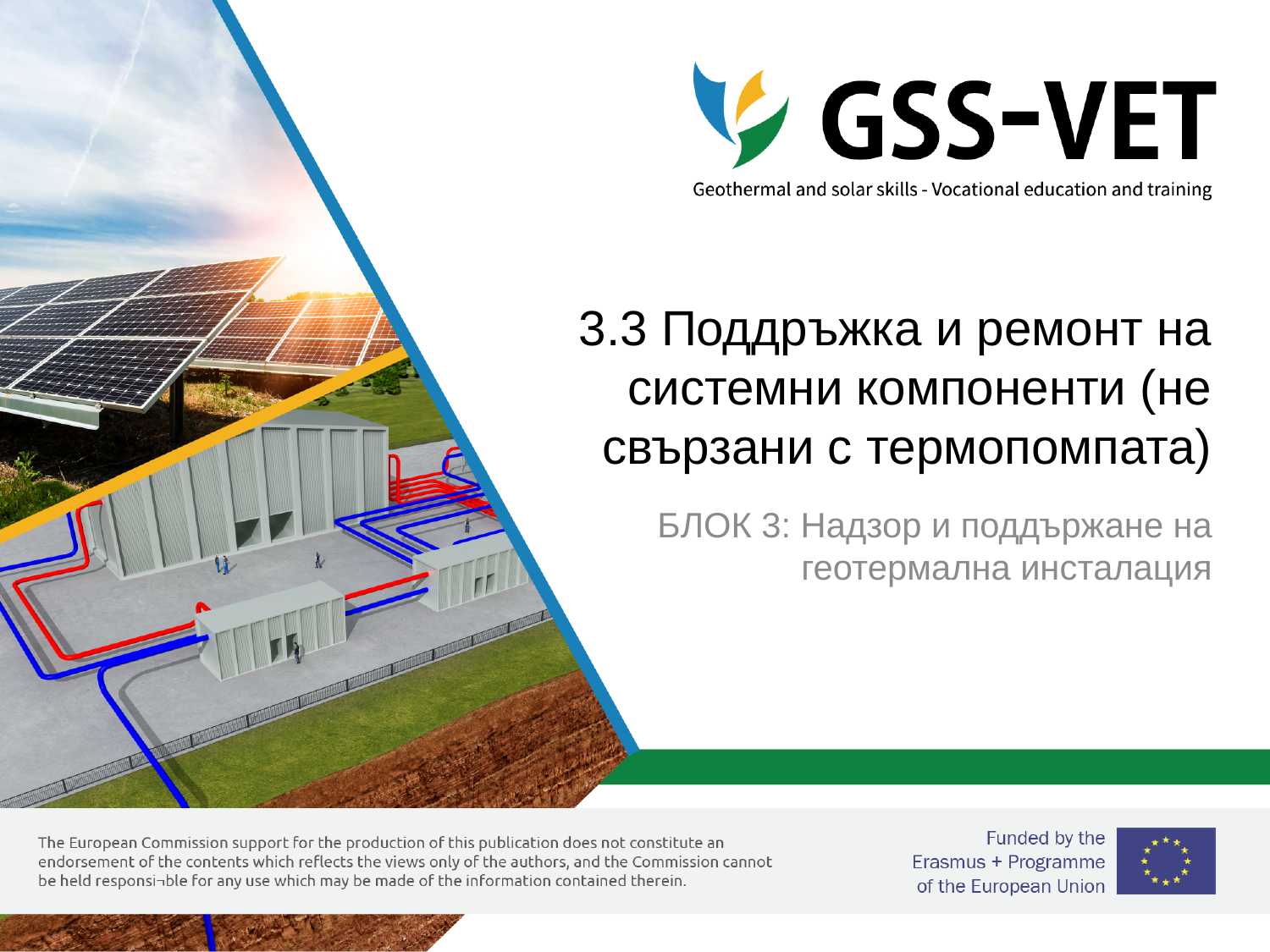

# 3.3 Поддръжка и ремонт на системни компоненти (не свързани с термопомпата)
БЛОК 3: Надзор и поддържане на геотермална инсталация